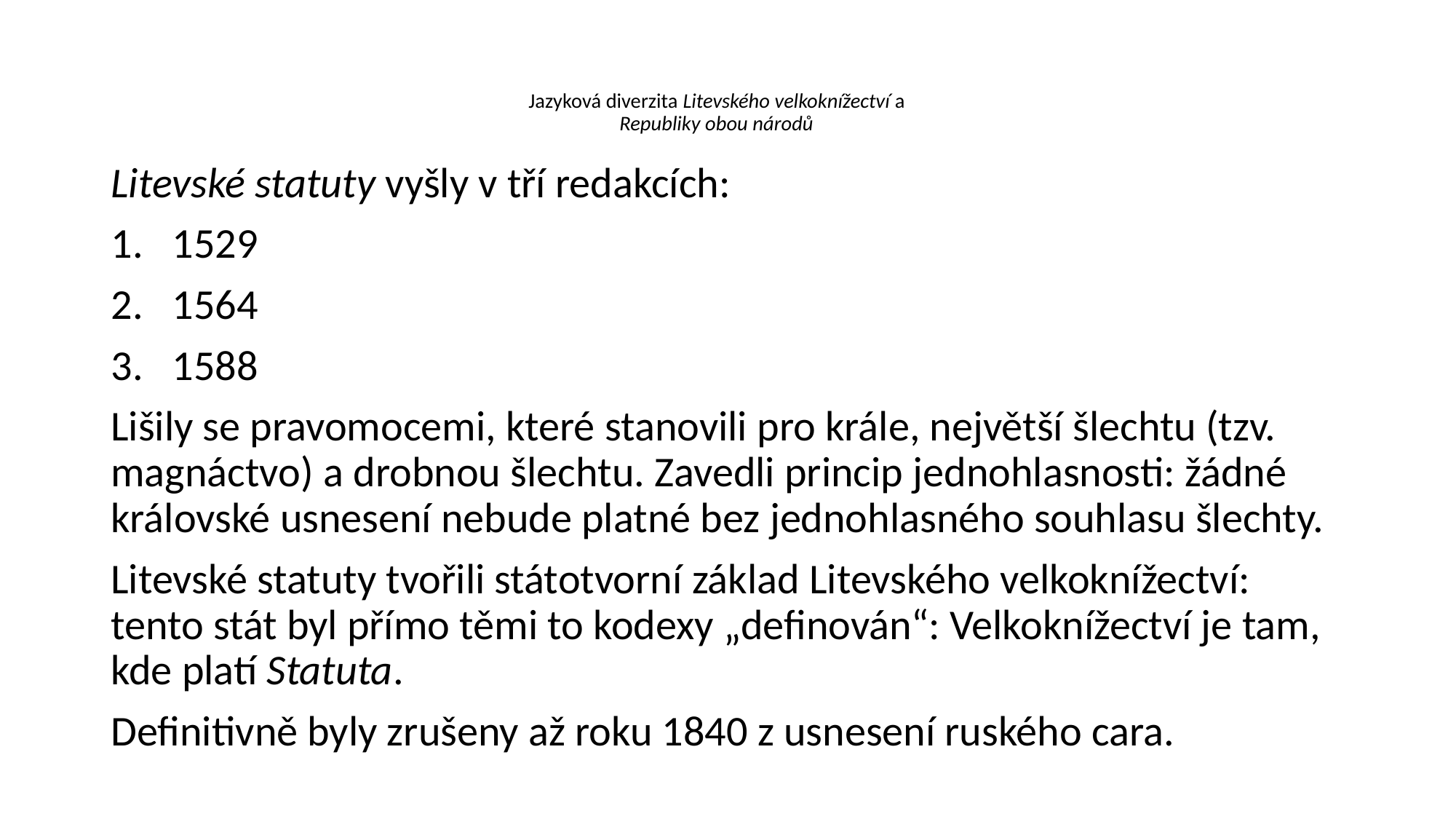

# Jazyková diverzita Litevského velkoknížectví a Republiky obou národů

Litevské statuty vyšly v tří redakcích:
1529
1564
1588
Lišily se pravomocemi, které stanovili pro krále, největší šlechtu (tzv. magnáctvo) a drobnou šlechtu. Zavedli princip jednohlasnosti: žádné královské usnesení nebude platné bez jednohlasného souhlasu šlechty.
Litevské statuty tvořili státotvorní základ Litevského velkoknížectví: tento stát byl přímo těmi to kodexy „definován“: Velkoknížectví je tam, kde platí Statuta.
Definitivně byly zrušeny až roku 1840 z usnesení ruského cara.